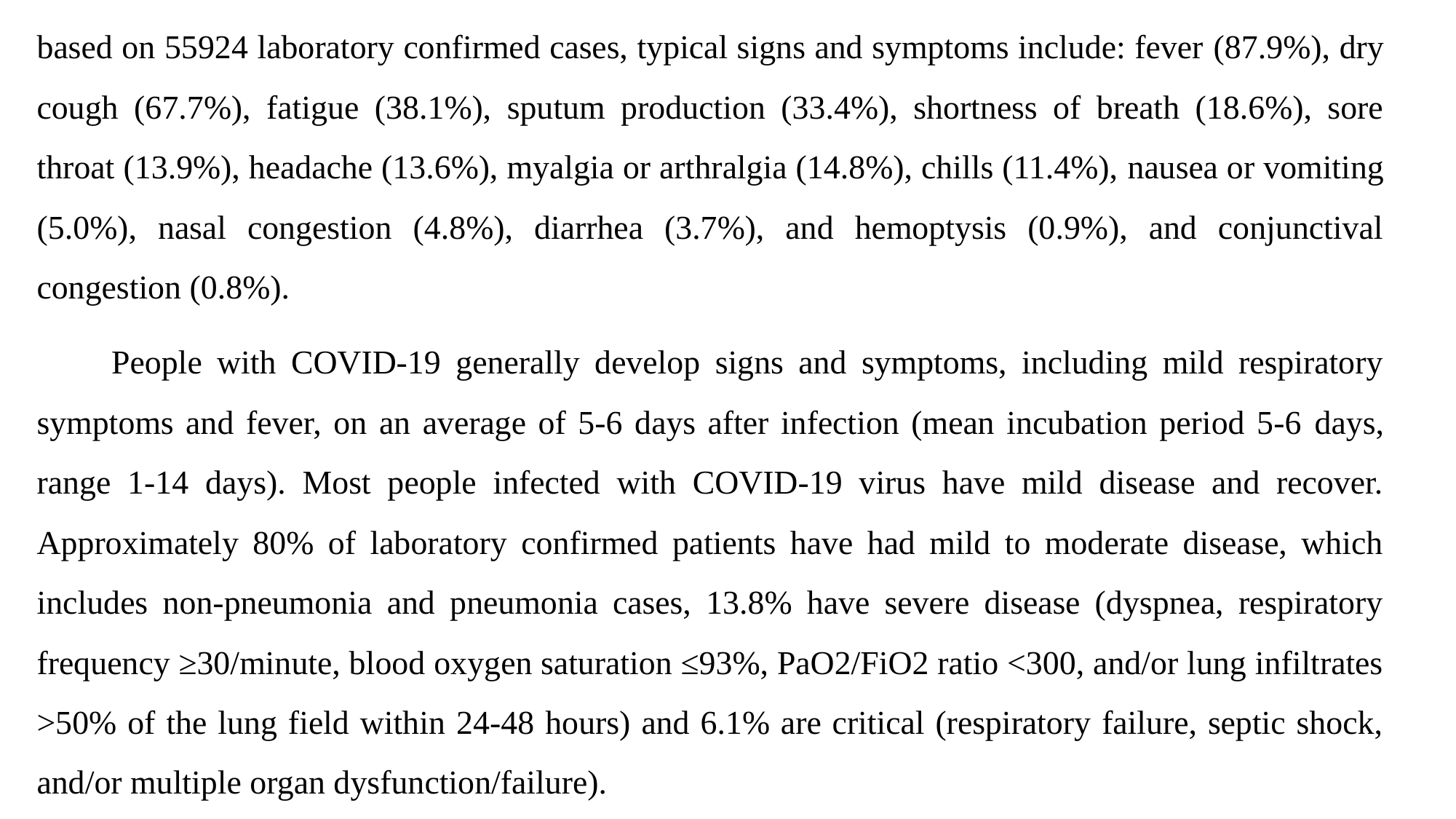

based on 55924 laboratory confirmed cases, typical signs and symptoms include: fever (87.9%), dry cough (67.7%), fatigue (38.1%), sputum production (33.4%), shortness of breath (18.6%), sore throat (13.9%), headache (13.6%), myalgia or arthralgia (14.8%), chills (11.4%), nausea or vomiting (5.0%), nasal congestion (4.8%), diarrhea (3.7%), and hemoptysis (0.9%), and conjunctival congestion (0.8%).
     People with COVID-19 generally develop signs and symptoms, including mild respiratory symptoms and fever, on an average of 5-6 days after infection (mean incubation period 5-6 days, range 1-14 days). Most people infected with COVID-19 virus have mild disease and recover. Approximately 80% of laboratory confirmed patients have had mild to moderate disease, which includes non-pneumonia and pneumonia cases, 13.8% have severe disease (dyspnea, respiratory frequency ≥30/minute, blood oxygen saturation ≤93%, PaO2/FiO2 ratio <300, and/or lung infiltrates >50% of the lung field within 24-48 hours) and 6.1% are critical (respiratory failure, septic shock, and/or multiple organ dysfunction/failure).